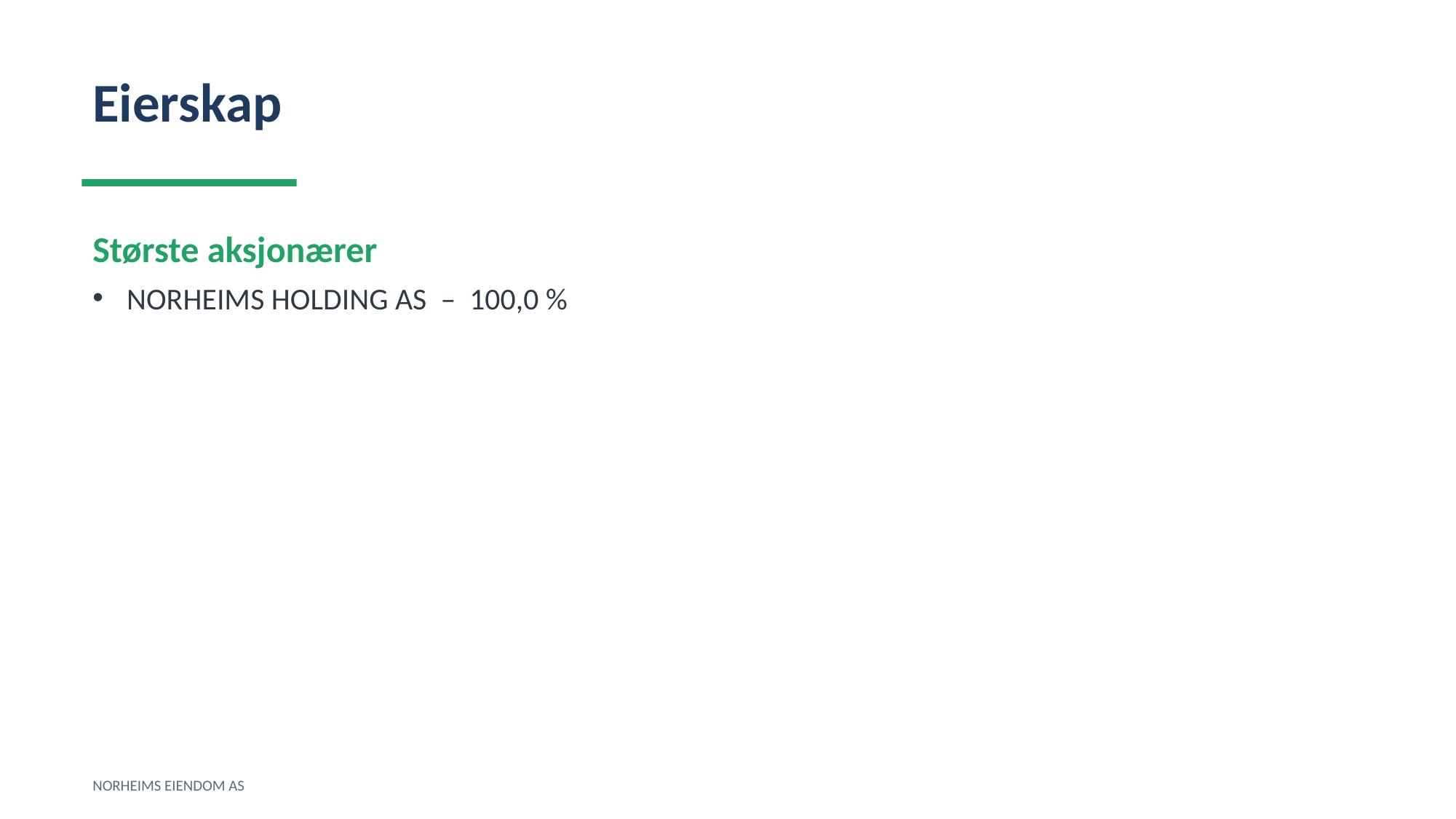

Eierskap

Største aksjonærer
NORHEIMS HOLDING AS  –  100,0 %
NORHEIMS EIENDOM AS